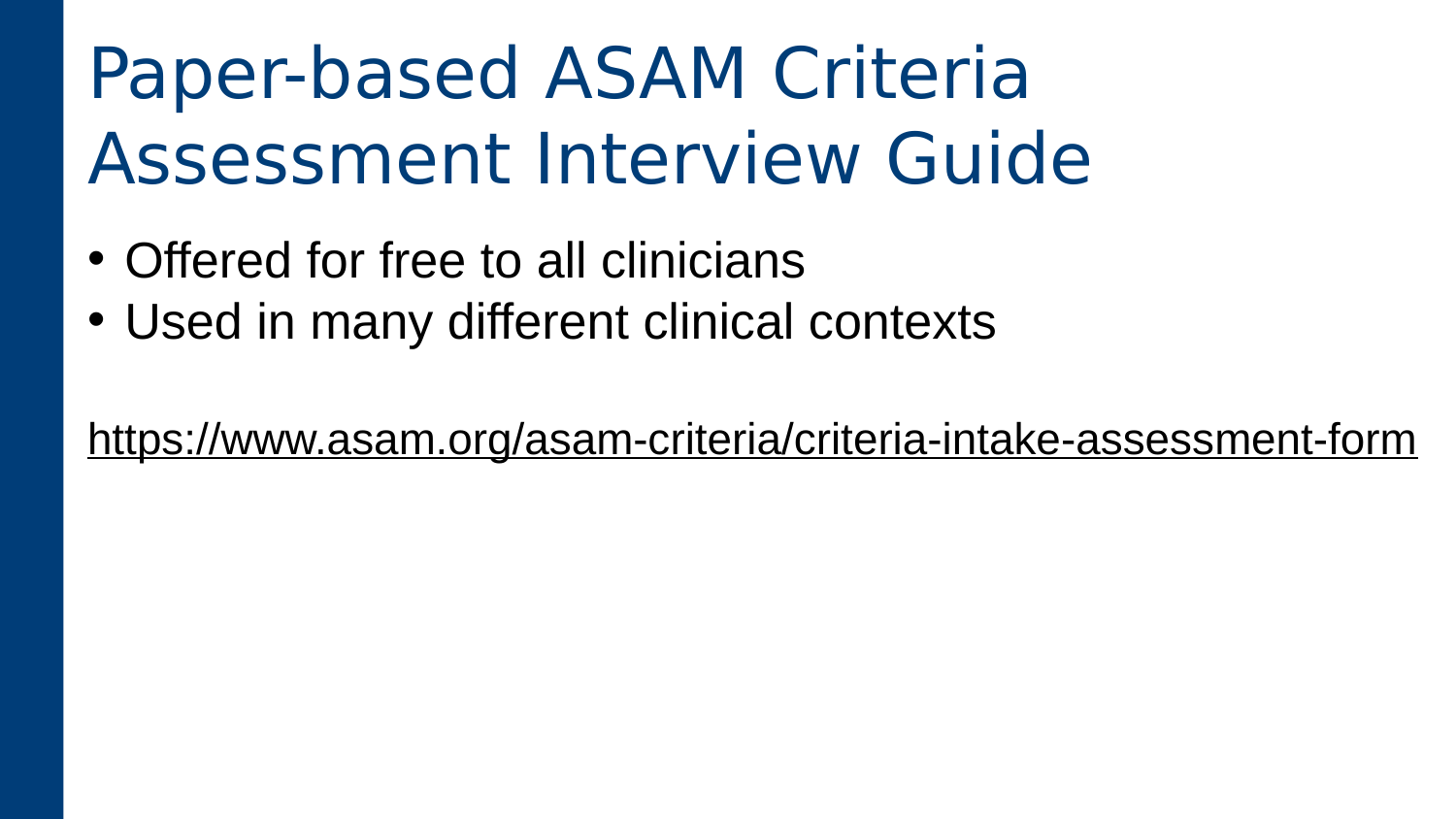

# Paper-based ASAM Criteria Assessment Interview Guide
Offered for free to all clinicians
Used in many different clinical contexts

https://www.asam.org/asam-criteria/criteria-intake-assessment-form